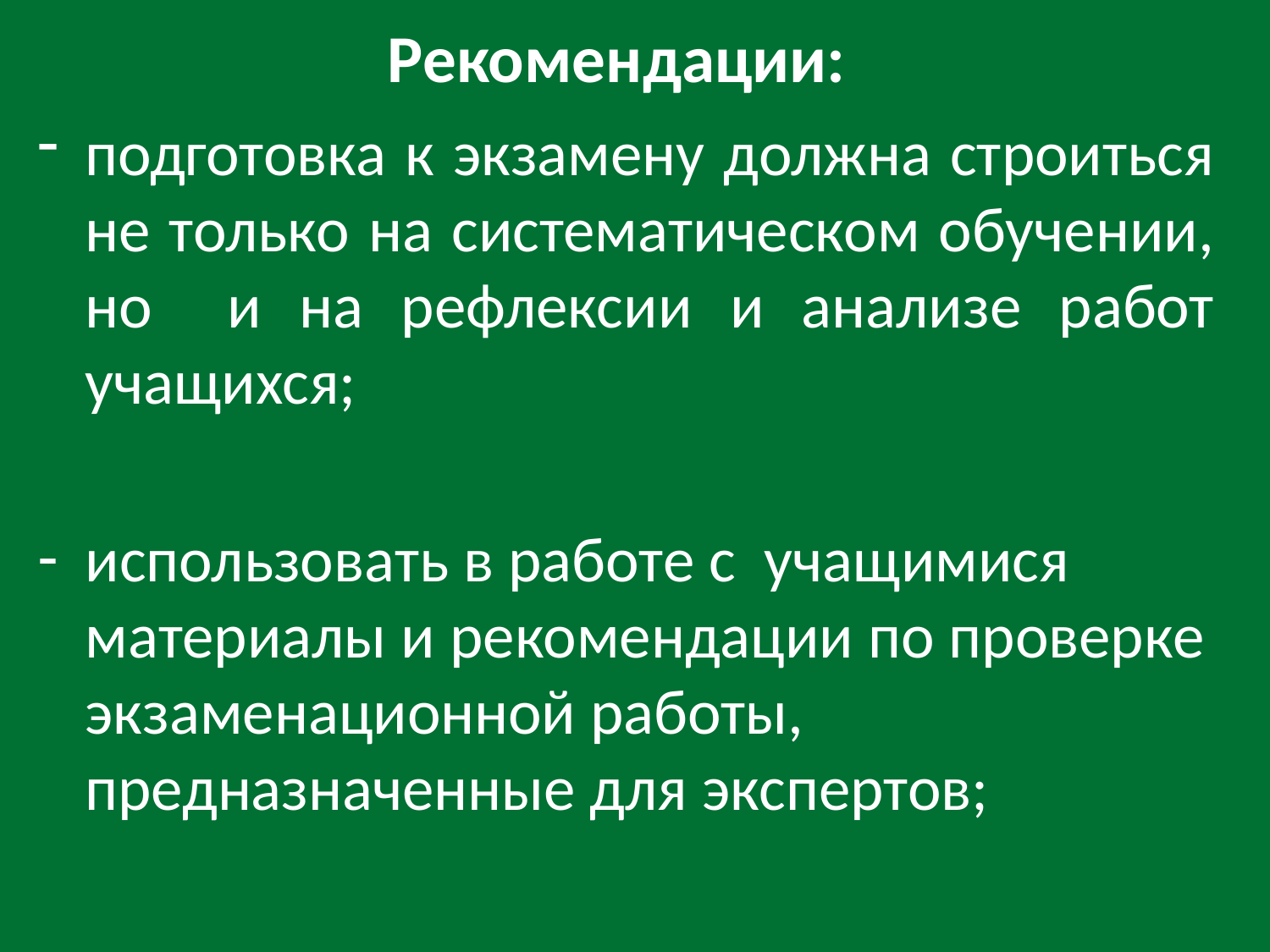

# Рекомендации:
подготовка к экзамену должна строиться не только на систематическом обучении, но  и на рефлексии и анализе работ учащихся;

использовать в работе с  учащимися материалы и рекомендации по проверке экзаменационной работы, предназначенные для экспертов;

обеспечить прочное владение средствами логической связи, так как они носят универсальный характер;